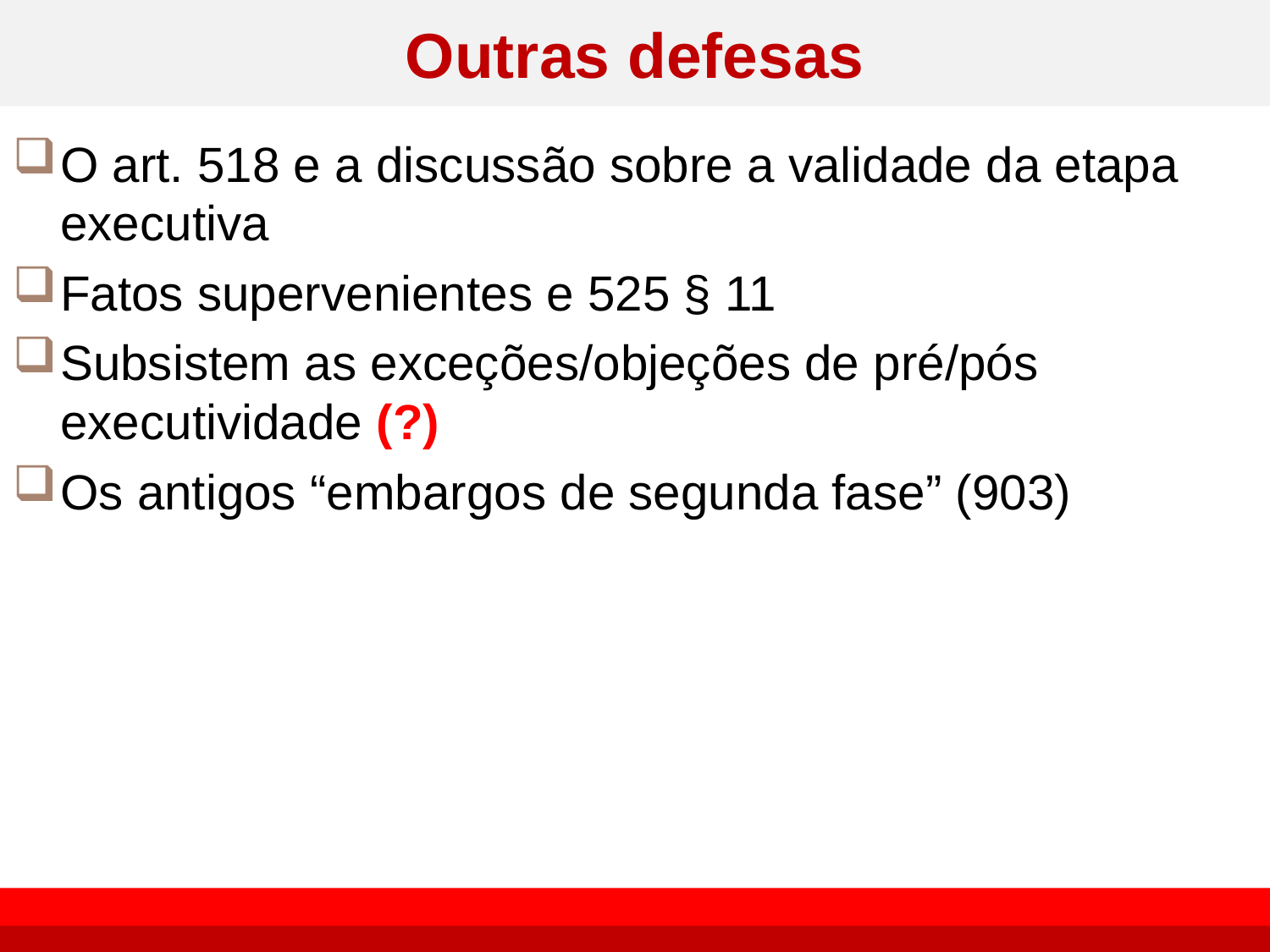

# Outras defesas
O art. 518 e a discussão sobre a validade da etapa executiva
Fatos supervenientes e 525 § 11
Subsistem as exceções/objeções de pré/pós executividade (?)
Os antigos “embargos de segunda fase” (903)